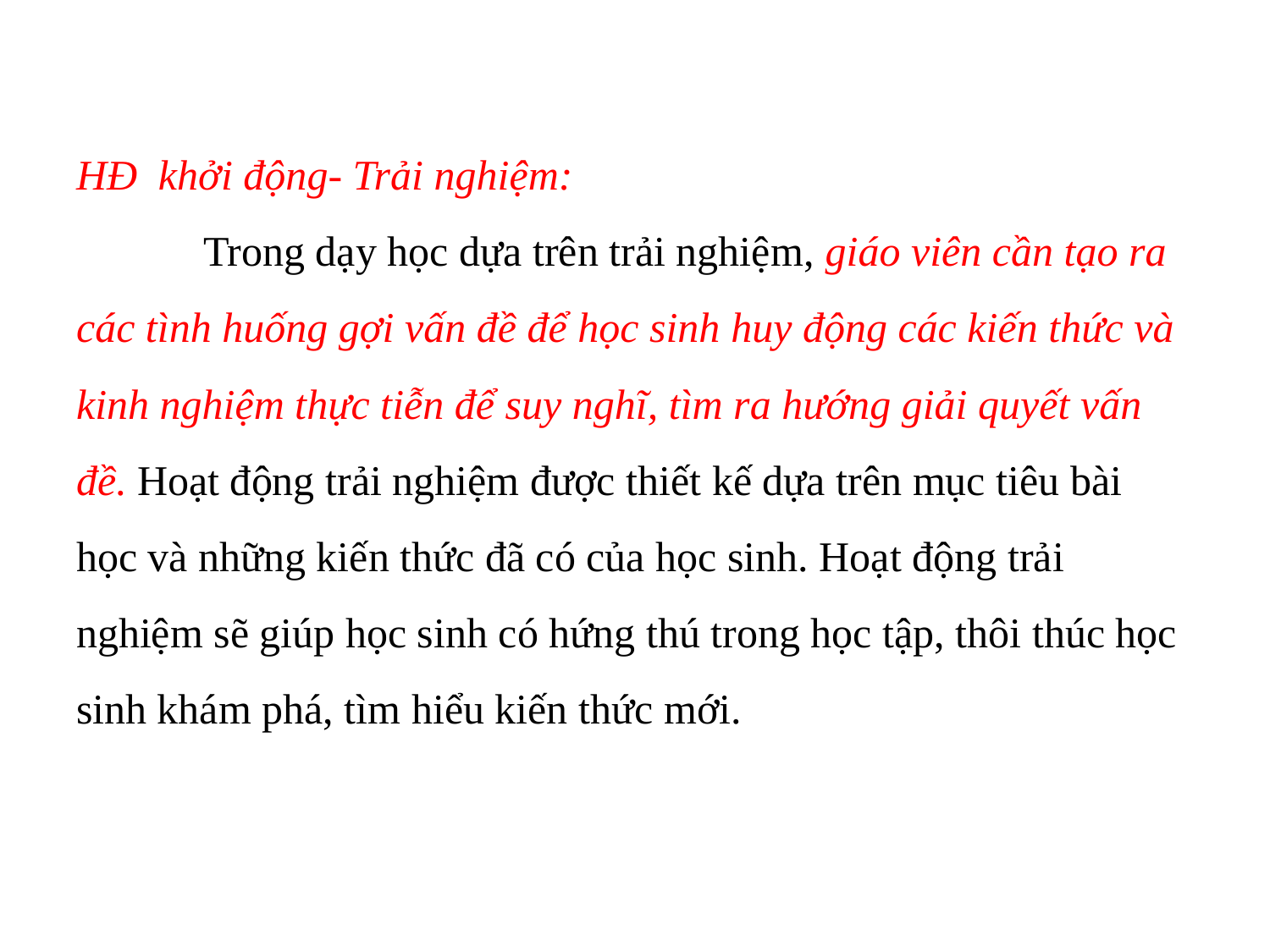

# HĐ  khởi động- Trải nghiệm: Trong dạy học dựa trên trải nghiệm, giáo viên cần tạo ra các tình huống gợi vấn đề để học sinh huy động các kiến thức và kinh nghiệm thực tiễn để suy nghĩ, tìm ra hướng giải quyết vấn đề. Hoạt động trải nghiệm được thiết kế dựa trên mục tiêu bài học và những kiến thức đã có của học sinh. Hoạt động trải nghiệm sẽ giúp học sinh có hứng thú trong học tập, thôi thúc học sinh khám phá, tìm hiểu kiến thức mới.